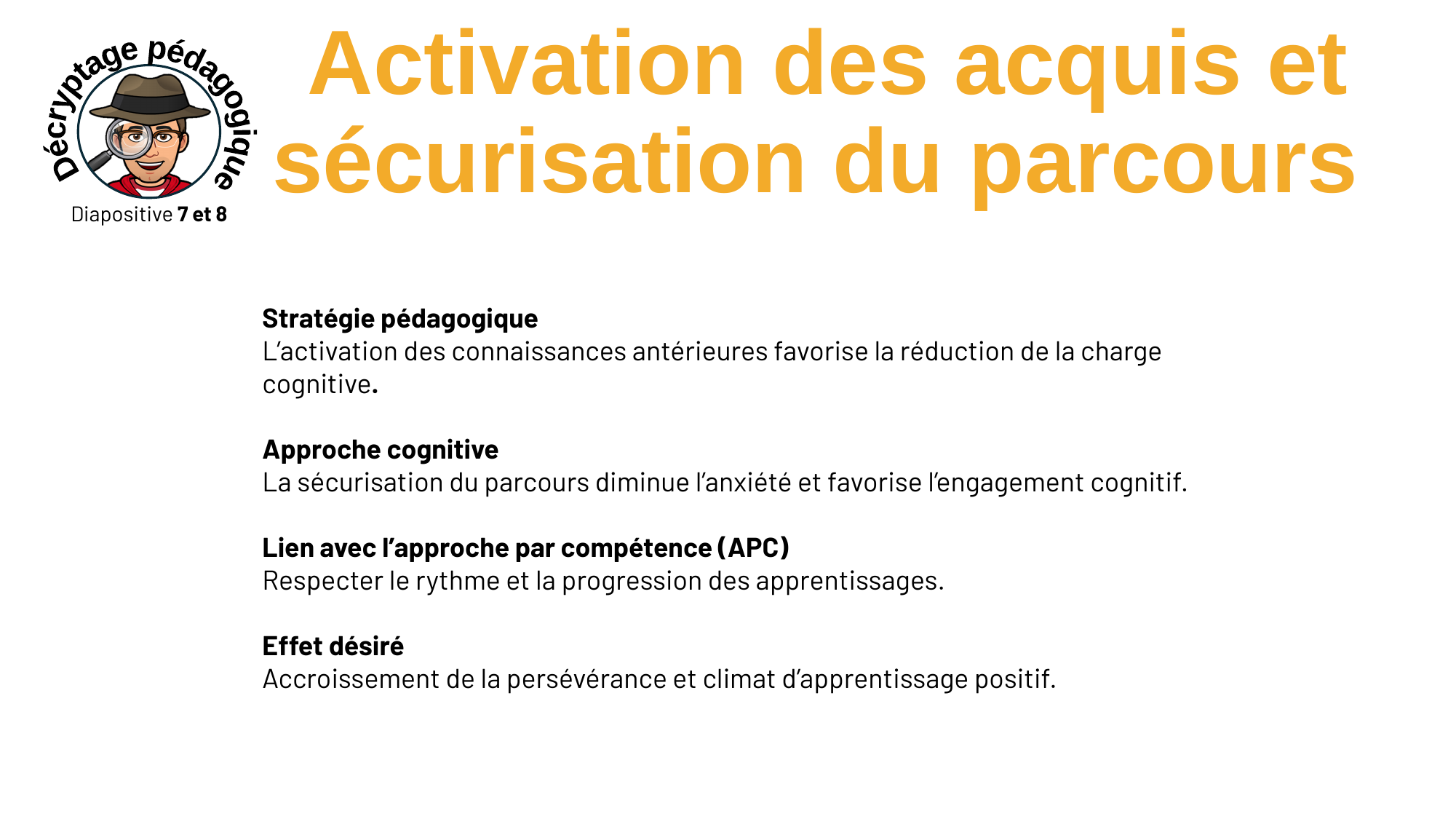

Activation des acquis et sécurisation du parcours

Décryptage pédagogique

Diapositive 7 et 8

Stratégie pédagogique
L’activation des connaissances antérieures favorise la réduction de la charge cognitive.

Approche cognitive
La sécurisation du parcours diminue l’anxiété et favorise l’engagement cognitif.

Lien avec l’approche par compétence (APC)
Respecter le rythme et la progression des apprentissages.

Effet désiré
Accroissement de la persévérance et climat d’apprentissage positif.